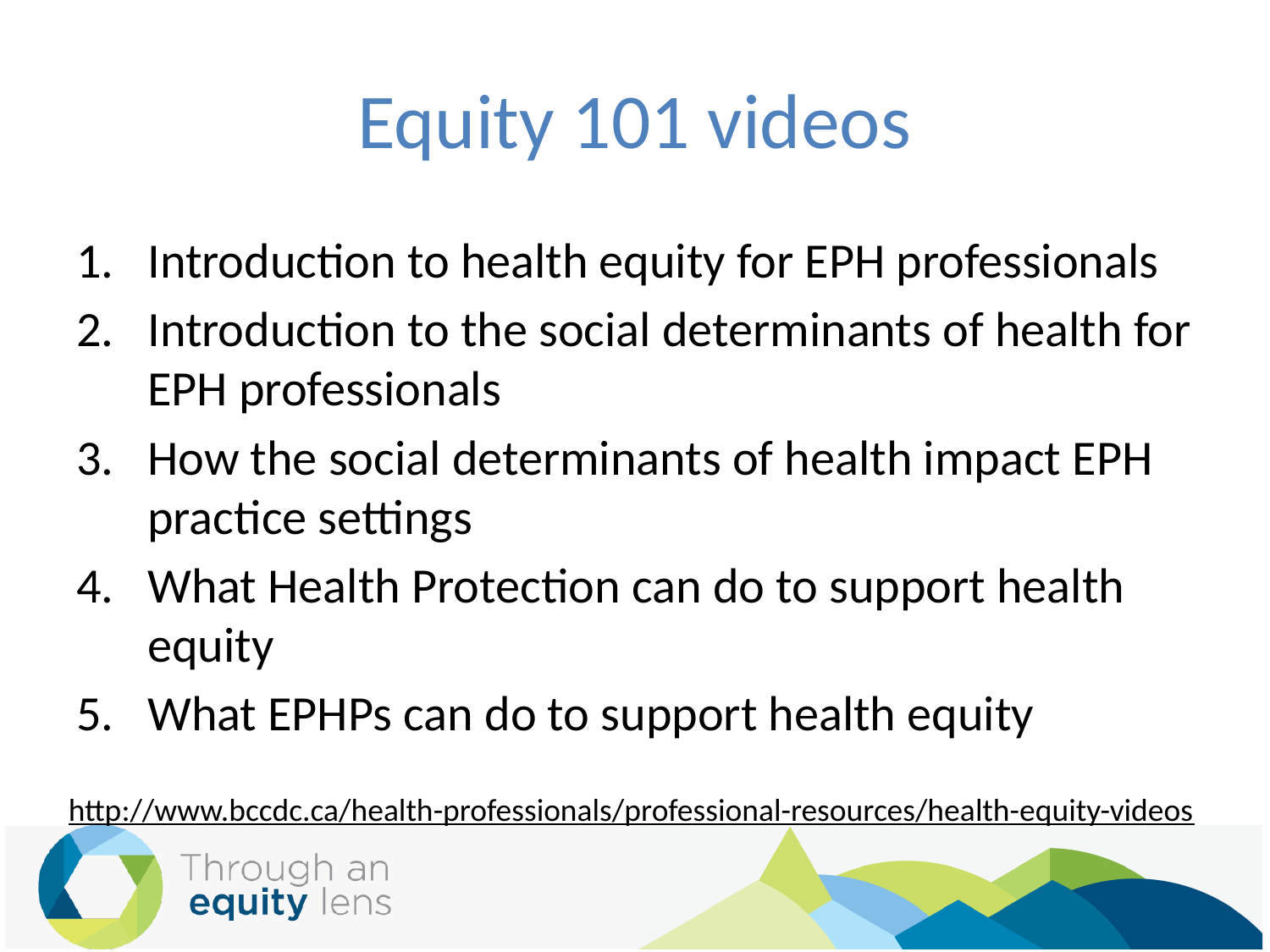

# Equity 101 videos
Introduction to health equity for EPH professionals
Introduction to the social determinants of health for EPH professionals
How the social determinants of health impact EPH practice settings
What Health Protection can do to support health equity
What EPHPs can do to support health equity
http://www.bccdc.ca/health-professionals/professional-resources/health-equity-videos